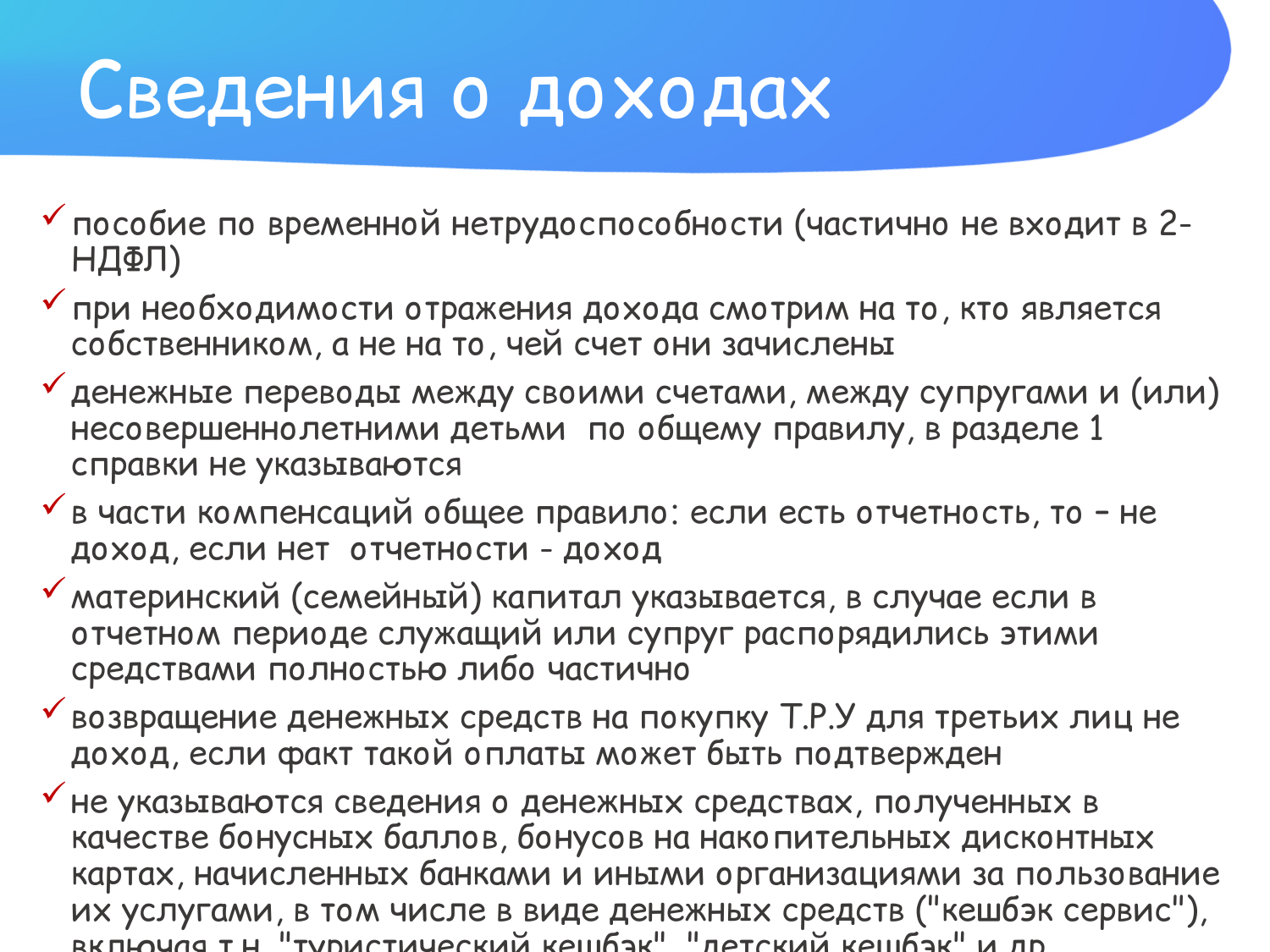

# Сведения о доходах
пособие по временной нетрудоспособности (частично не входит в 2-НДФЛ)
при необходимости отражения дохода смотрим на то, кто является собственником, а не на то, чей счет они зачислены
денежные переводы между своими счетами, между супругами и (или) несовершеннолетними детьми  по общему правилу, в разделе 1 справки не указываются
в части компенсаций общее правило: если есть отчетность, то – не доход, если нет  отчетности - доход
материнский (семейный) капитал указывается, в случае если в отчетном периоде служащий или супруг распорядились этими средствами полностью либо частично
возвращение денежных средств на покупку Т.Р.У для третьих лиц не доход, если факт такой оплаты может быть подтвержден
не указываются сведения о денежных средствах, полученных в качестве бонусных баллов, бонусов на накопительных дисконтных картах, начисленных банками и иными организациями за пользование их услугами, в том числе в виде денежных средств ("кешбэк сервис"), включая т.н. "туристический кешбэк", "детский кешбэк" и др